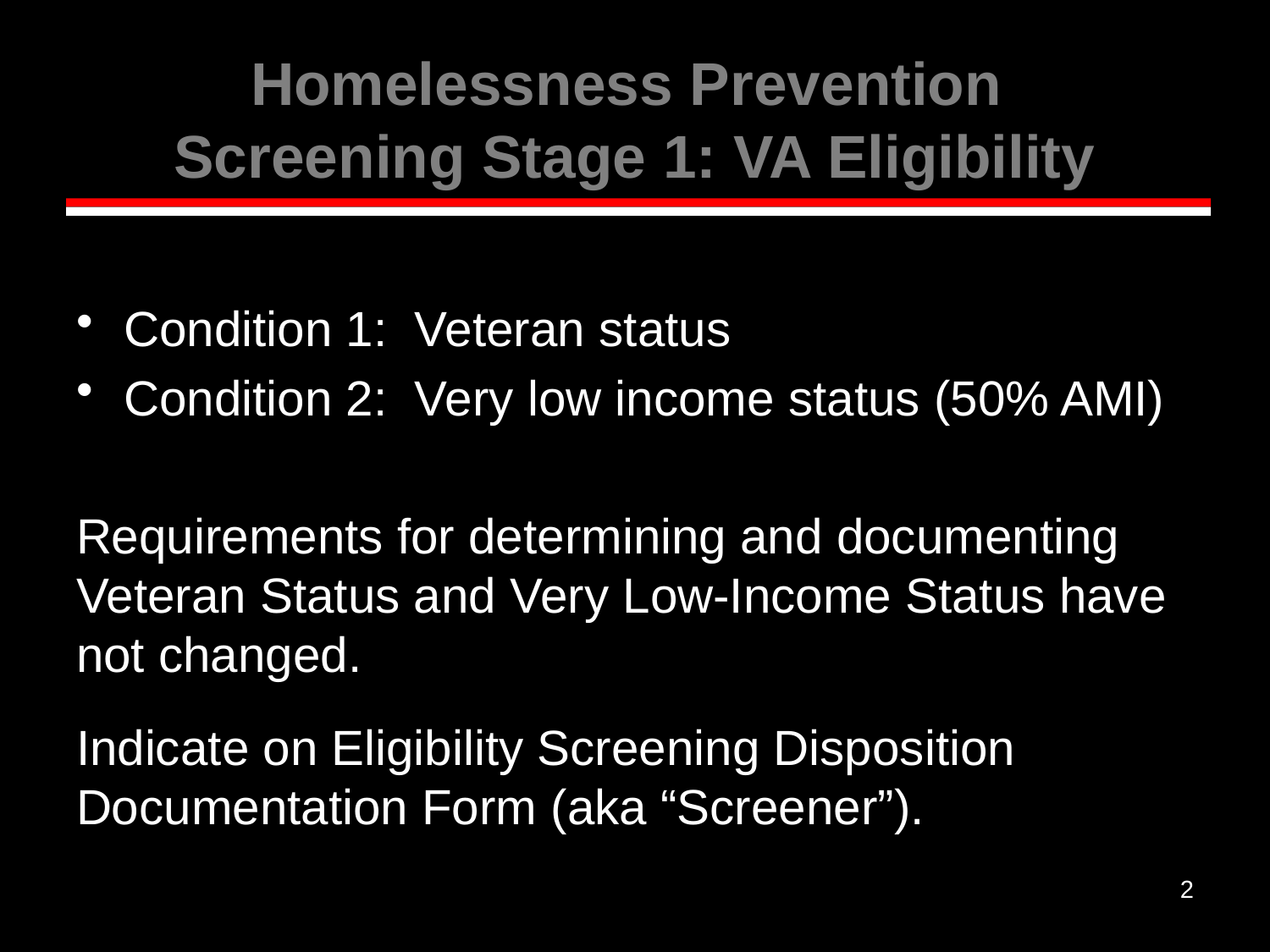

# Homelessness Prevention Screening Stage 1: VA Eligibility

Condition 1:  Veteran status
Condition 2:  Very low income status (50% AMI)

Requirements for determining and documenting Veteran Status and Very Low-Income Status have not changed.

Indicate on Eligibility Screening Disposition Documentation Form (aka “Screener”).
2